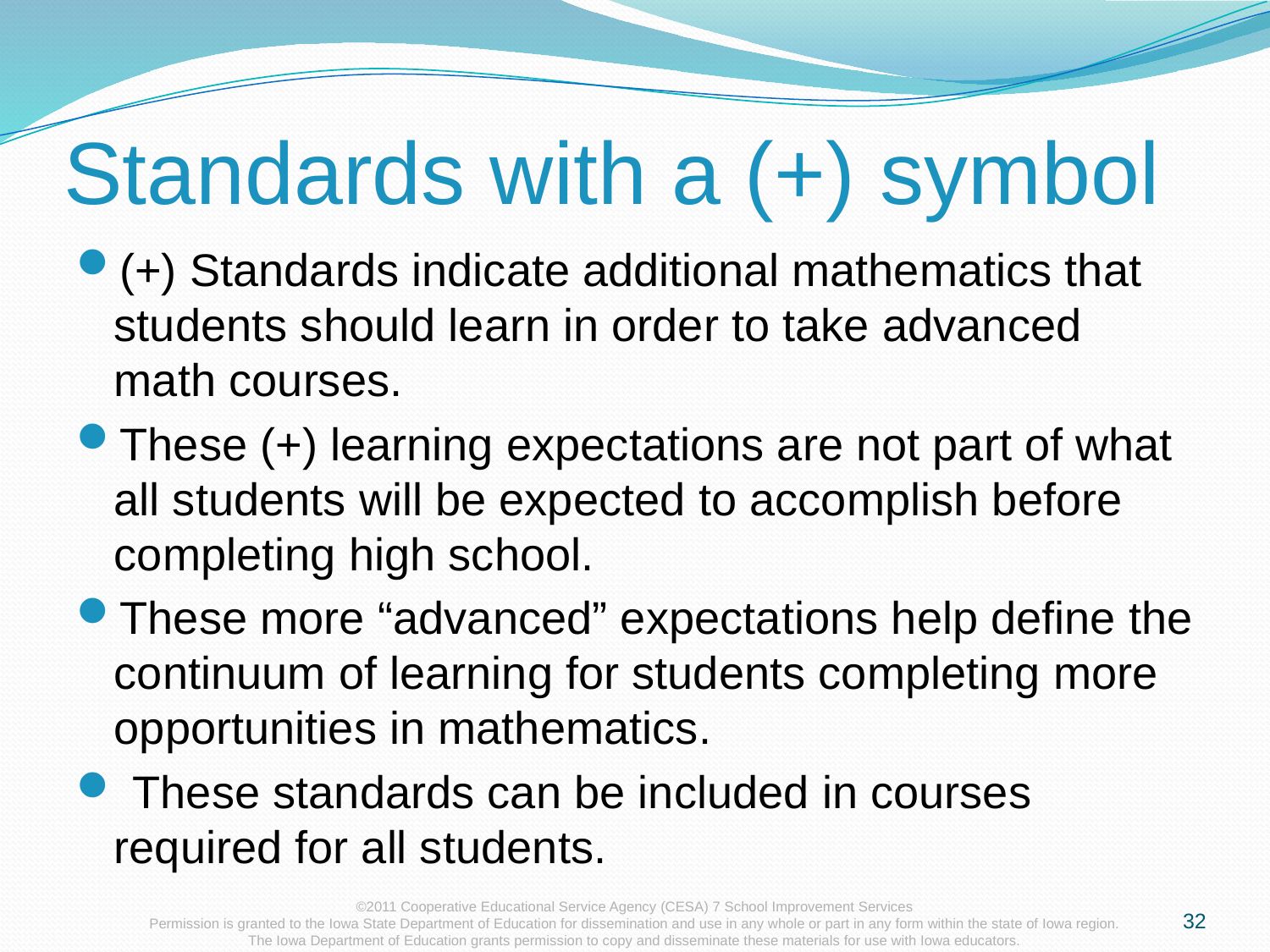

# Standards with a (+) symbol
(+) Standards indicate additional mathematics that students should learn in order to take advanced math courses.
These (+) learning expectations are not part of what all students will be expected to accomplish before completing high school.
These more “advanced” expectations help define the continuum of learning for students completing more opportunities in mathematics.
 These standards can be included in courses required for all students.

32
©2011 Cooperative Educational Service Agency (CESA) 7 School Improvement Services
Permission is granted to the Iowa State Department of Education for dissemination and use in any whole or part in any form within the state of Iowa region.
The Iowa Department of Education grants permission to copy and disseminate these materials for use with Iowa educators.